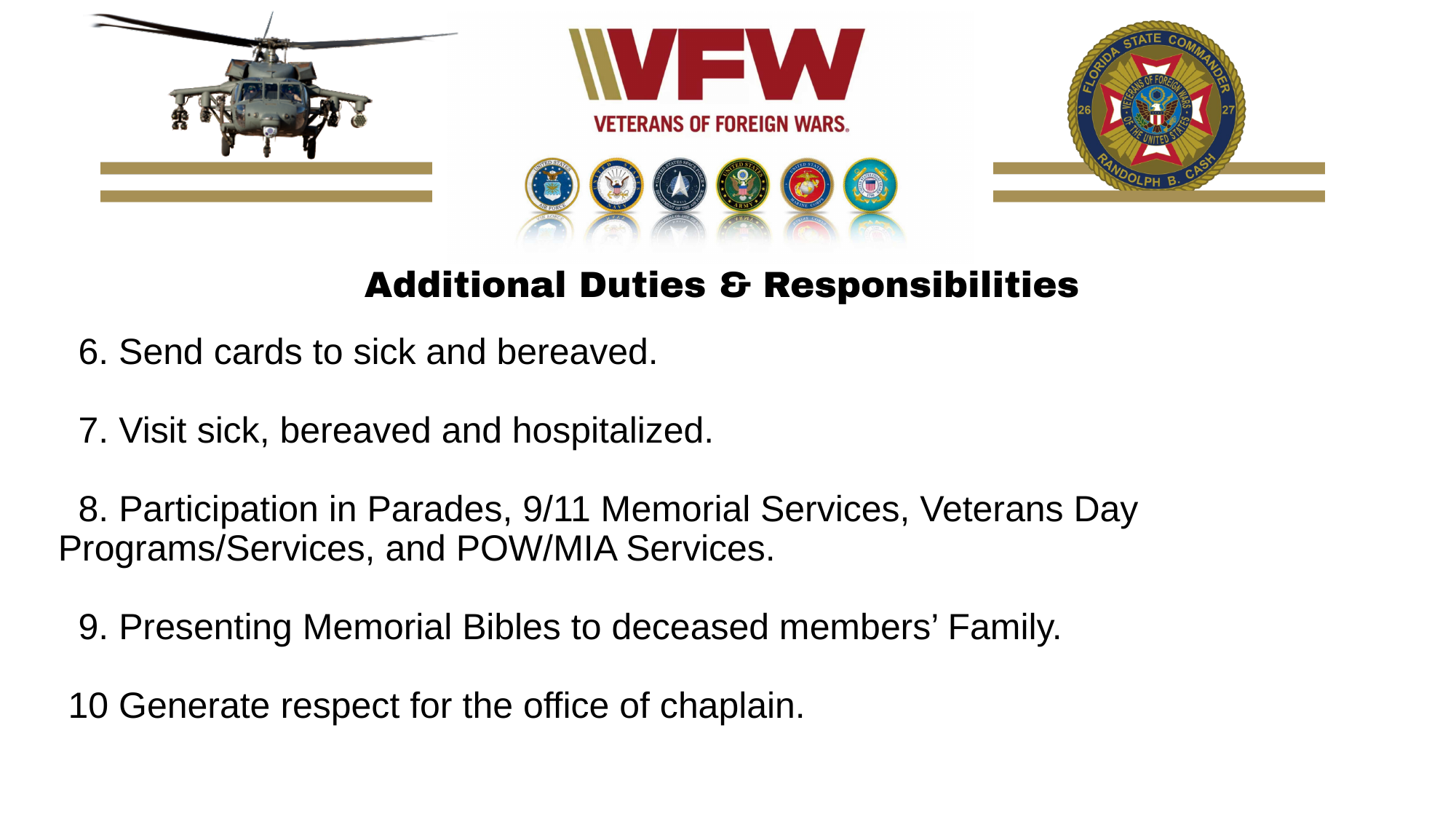

# Additional Duties & Responsibilities
  6. Send cards to sick and bereaved.
  7. Visit sick, bereaved and hospitalized.
  8. Participation in Parades, 9/11 Memorial Services, Veterans Day Programs/Services, and POW/MIA Services.
  9. Presenting Memorial Bibles to deceased members’ Family.
 10 Generate respect for the office of chaplain.